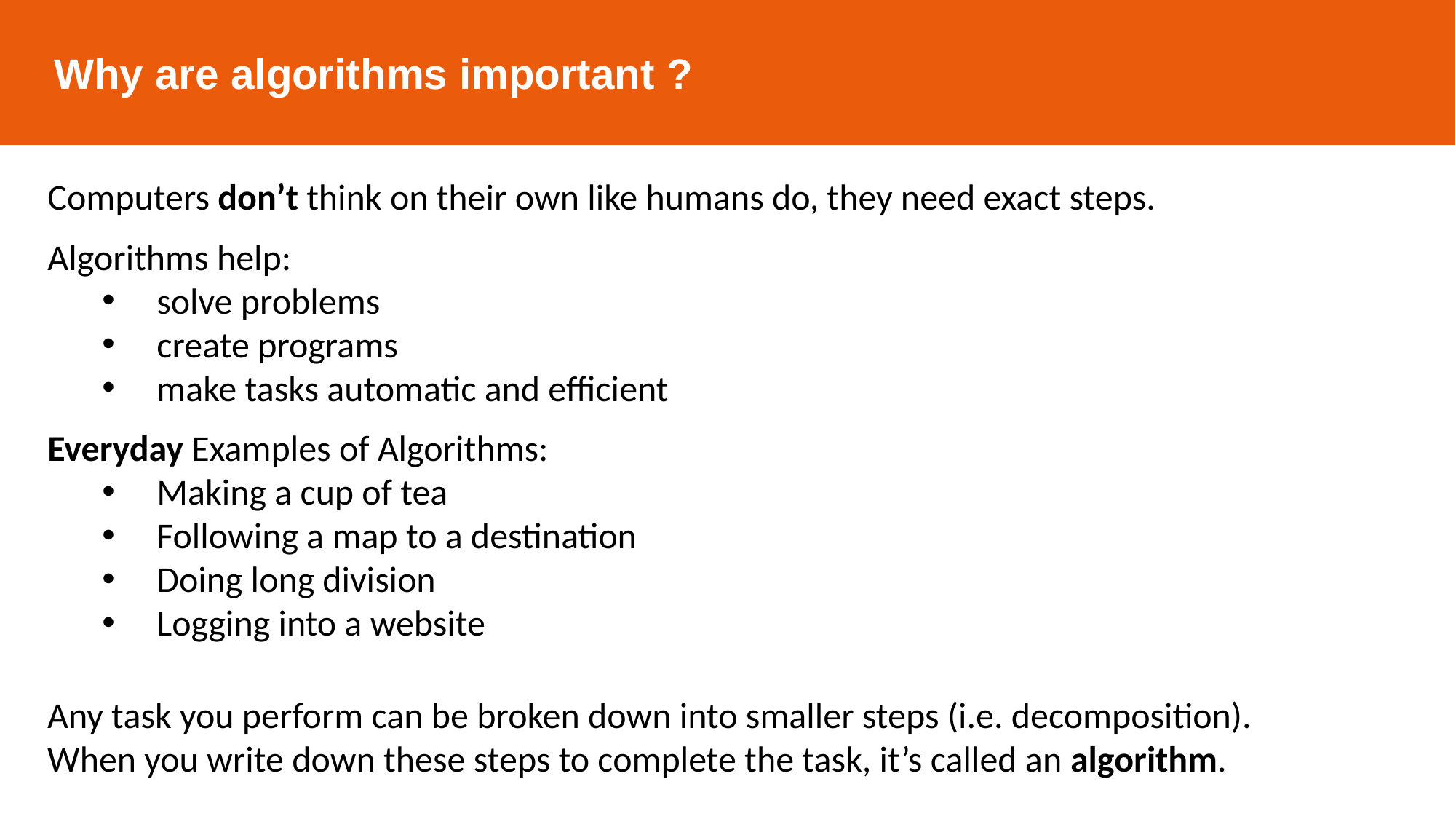

Why are algorithms important ?
Computers don’t think on their own like humans do, they need exact steps.

Algorithms help:
solve problems
create programs
make tasks automatic and efficient

Everyday Examples of Algorithms:
Making a cup of tea
Following a map to a destination
Doing long division
Logging into a website

Any task you perform can be broken down into smaller steps (i.e. decomposition).
When you write down these steps to complete the task, it’s called an algorithm.